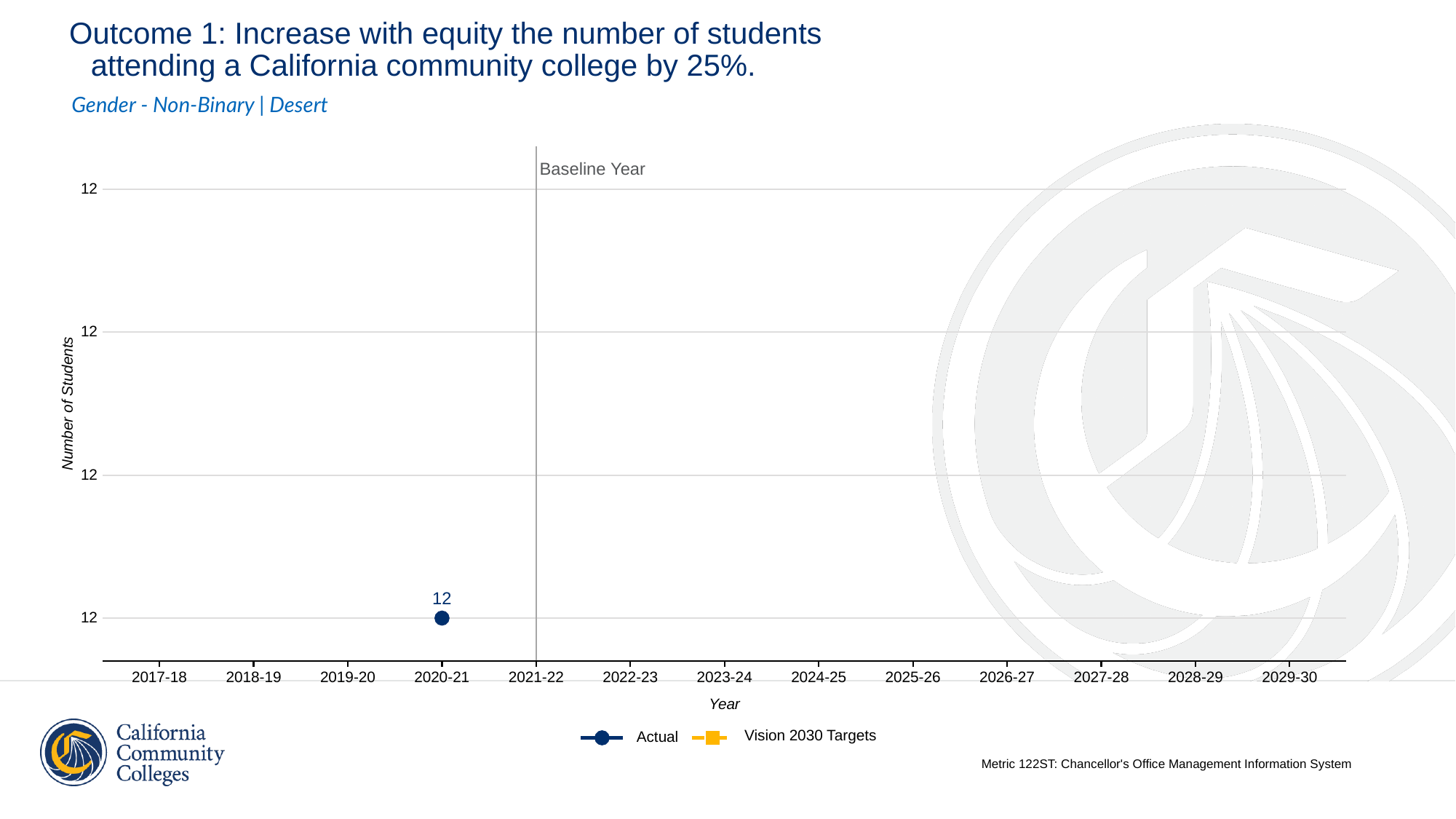

Outcome 1: Increase with equity the number of students
   attending a California community college by 25%.
Gender - Non-Binary | Desert

Baseline Year
12

12

Number of Students
12

12
12
12
12
12
12
12
12
12
12
12
12
12
12
12
12
12

12

2017-18
2018-19
2019-20
2020-21
2021-22
2022-23
2023-24
2024-25
2025-26
2026-27
2027-28
2028-29
2029-30
Year
Vision 2030 Targets

Actual

Metric 122ST: Chancellor's Office Management Information System